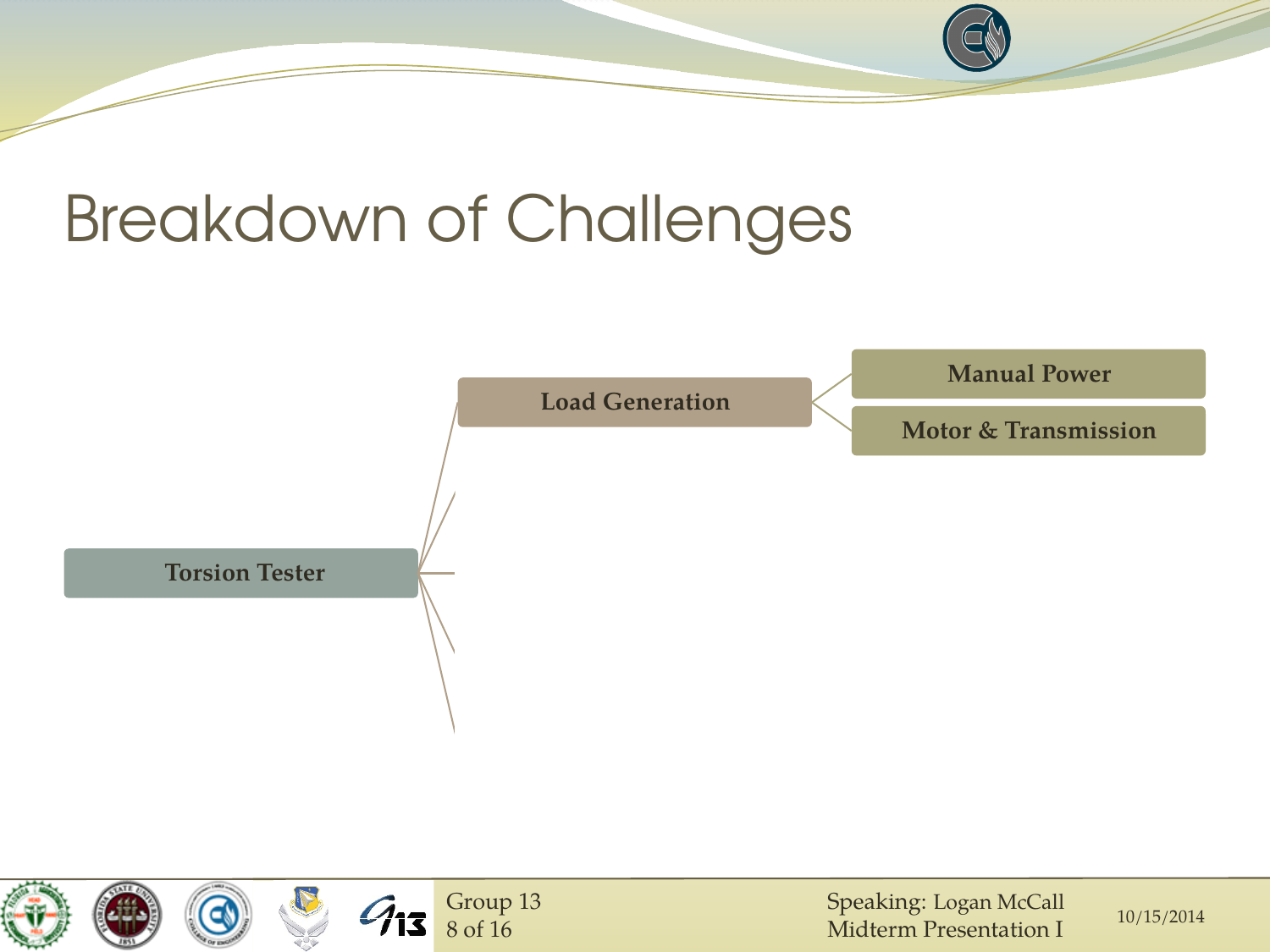

# Breakdown of Challenges
 Torsion Tester

Load Generation

Manual Power

Motor & Transmission

Load Application

Gripping Mechanism

Load Measurement

Sensors

User interface

Linear Motion

Friction Reduction

Housing

Material Selection

User Safety

Logan McCall